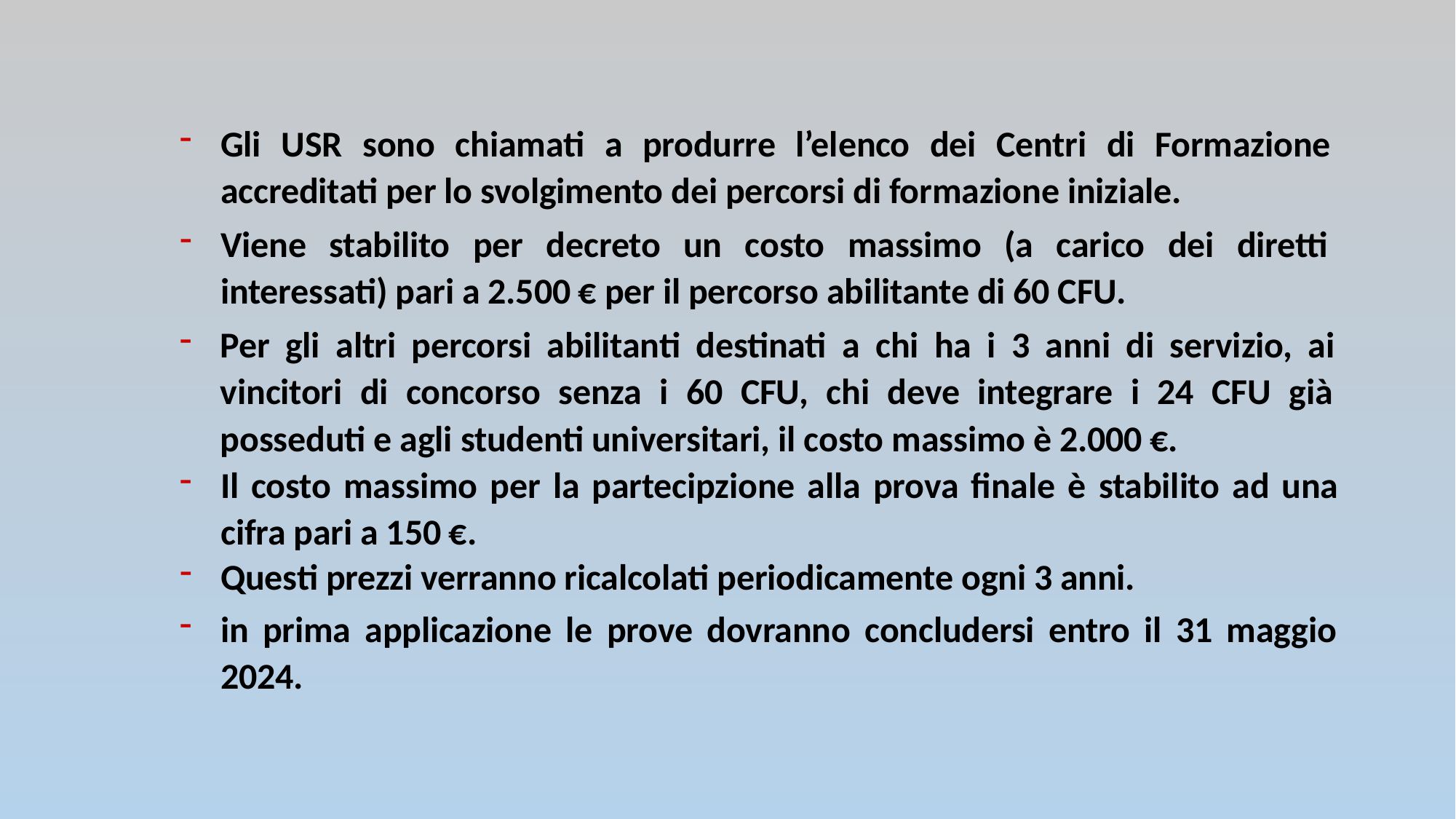

Gli USR sono chiamati a produrre l’elenco dei Centri di Formazione  accreditati per lo svolgimento dei percorsi di formazione iniziale.
Viene stabilito per decreto un costo massimo (a carico dei diretti  interessati) pari a 2.500 € per il percorso abilitante di 60 CFU.
Per gli altri percorsi abilitanti destinati a chi ha i 3 anni di servizio, ai  vincitori di concorso senza i 60 CFU, chi deve integrare i 24 CFU già  posseduti e agli studenti universitari, il costo massimo è 2.000 €.
Il costo massimo per la partecipzione alla prova finale è stabilito ad una  cifra pari a 150 €.
Questi prezzi verranno ricalcolati periodicamente ogni 3 anni.
in prima applicazione le prove dovranno concludersi entro il 31 maggio  2024.